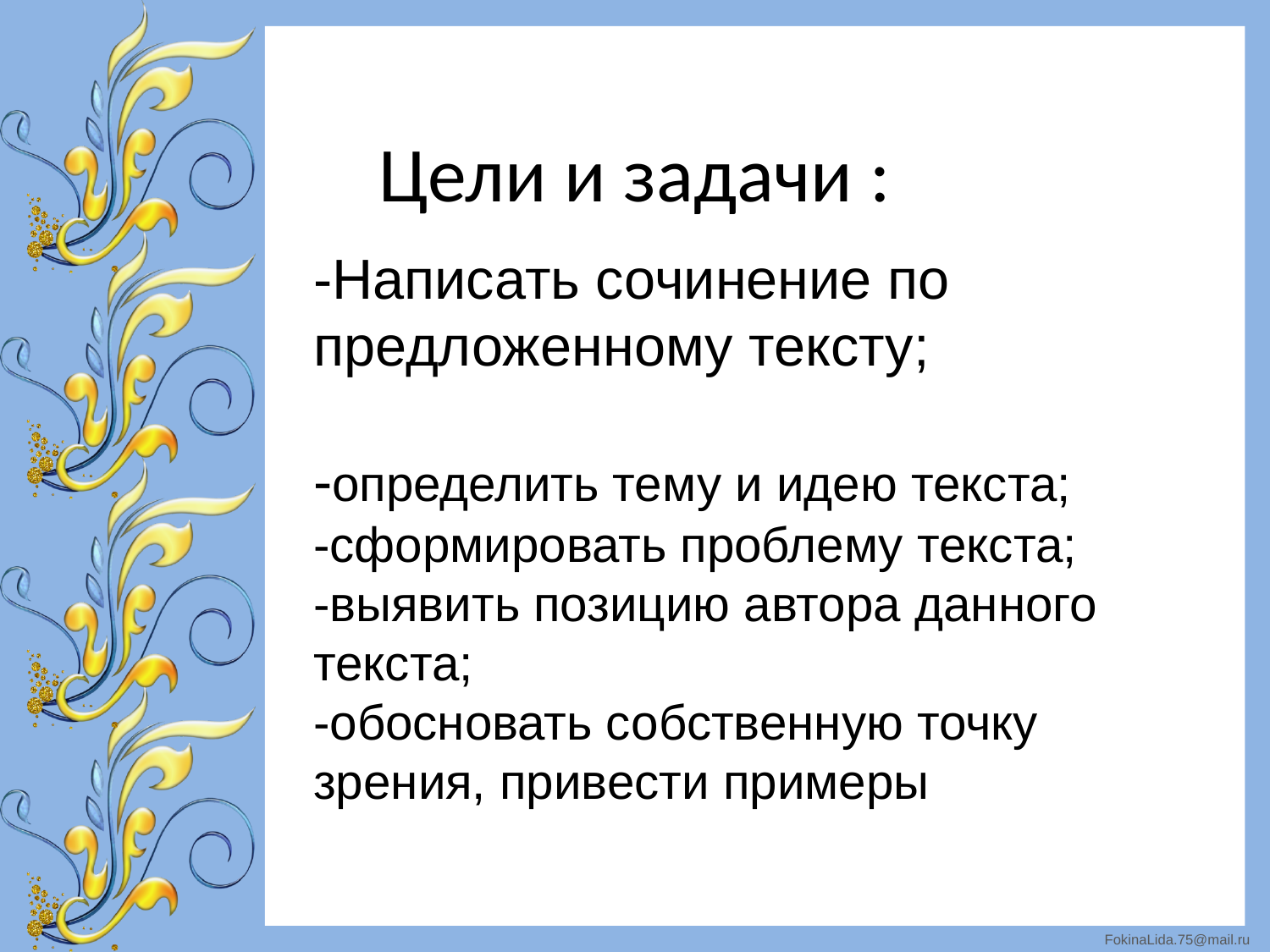

# Цели и задачи :
-Написать сочинение по предложенному тексту;

-определить тему и идею текста;
-сформировать проблему текста;
-выявить позицию автора данного текста;
-обосновать собственную точку   зрения, привести примеры